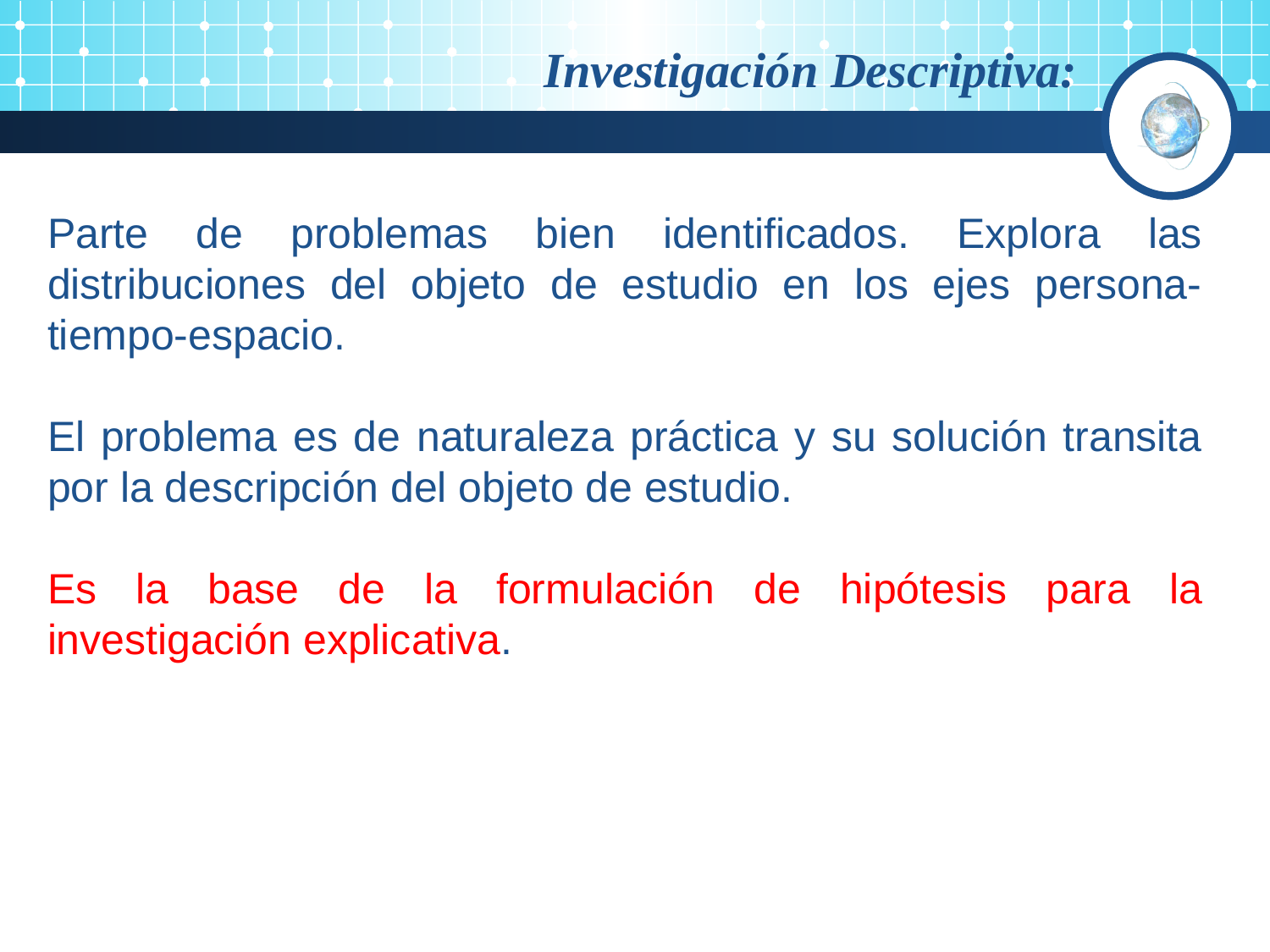

Investigación Descriptiva:
Parte de problemas bien identificados. Explora las distribuciones del objeto de estudio en los ejes persona-tiempo-espacio.

El problema es de naturaleza práctica y su solución transita por la descripción del objeto de estudio.

Es la base de la formulación de hipótesis para la investigación explicativa.